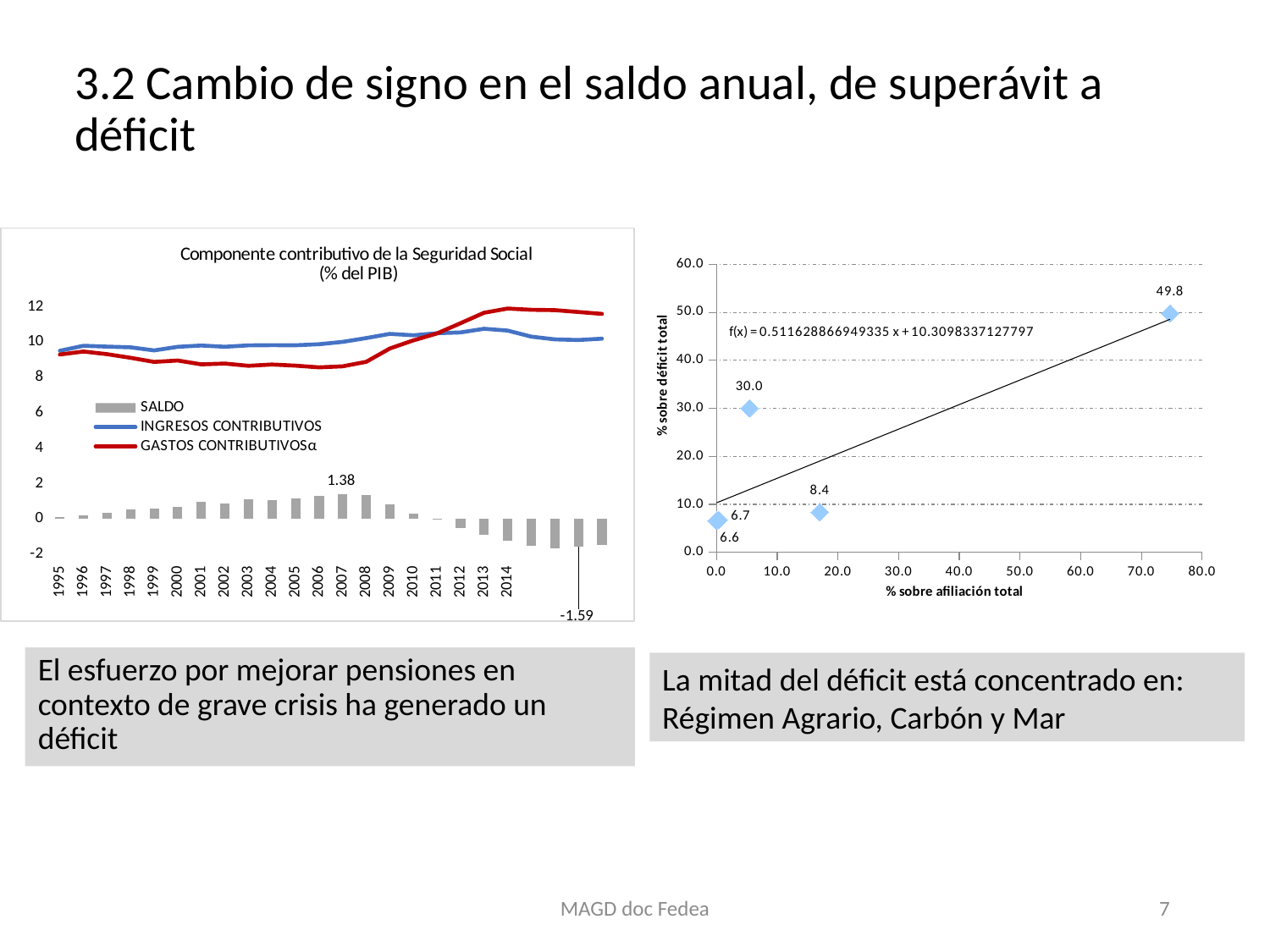

# 3.2 Cambio de signo en el saldo anual, de superávit a déficit

### Chart: Componente contributivo de la Seguridad Social
 (% del PIB)

| Category | SALDO | INGRESOS CONTRIBUTIVOS | GASTOS CONTRIBUTIVOSα |
|---|---|---|---|
| 1995 | 0.108277646112647 | 9.514387782796037 | 9.301638802118225 |
| 1996 | 0.205527101511427 | 9.79666432994597 | 9.4725793599423 |
| 1997 | 0.360039839247303 | 9.749261586567938 | 9.3207704427925 |
| 1998 | 0.536497233486003 | 9.71021275655076 | 9.11353537658801 |
| 1999 | 0.588621592021169 | 9.532734466313716 | 8.88509689472643 |
| 2000 | 0.687428392115275 | 9.736921557592751 | 8.962761613855553 |
| 2001 | 0.967751535442704 | 9.8117751452544 | 8.744766611542168 |
| 2002 | 0.870136723368502 | 9.741204271027513 | 8.790723987065931 |
| 2003 | 1.097442609008128 | 9.81941453034362 | 8.665455164654178 |
| 2004 | 1.065195921083327 | 9.830553583726987 | 8.737510075991269 |
| 2005 | 1.14154587466665 | 9.82485253812617 | 8.67225024511422 |
| 2006 | 1.307794680459623 | 9.88278167234747 | 8.573453248554417 |
| 2007 | 1.381065850124522 | 10.0171916780645 | 8.636590401176548 |
| 2008 | 1.342117452218094 | 10.23232697877724 | 8.89020952655915 |
| 2009 | 0.829398720668275 | 10.47115568184135 | 9.641756961173018 |
| 2010 | 0.289374520178051 | 10.39085846872042 | 10.10148394854237 |
| 2011 | 0.014117563275819 | 10.50789368215819 | 10.4937761188824 |
| 2012 | -0.51935991860226 | 10.55249394570661 | 11.07185386430886 |
| 2013 | -0.905041227193916 | 10.7594497647309 | 11.6644909919248 |
| 2014 | -1.248835059661376 | 10.65493149101 | 11.90376655067138 |

### Chart

| Category |  |
|---|---|
El esfuerzo por mejorar pensiones en contexto de grave crisis ha generado un déficit
La mitad del déficit está concentrado en: Régimen Agrario, Carbón y Mar
MAGD doc Fedea
7